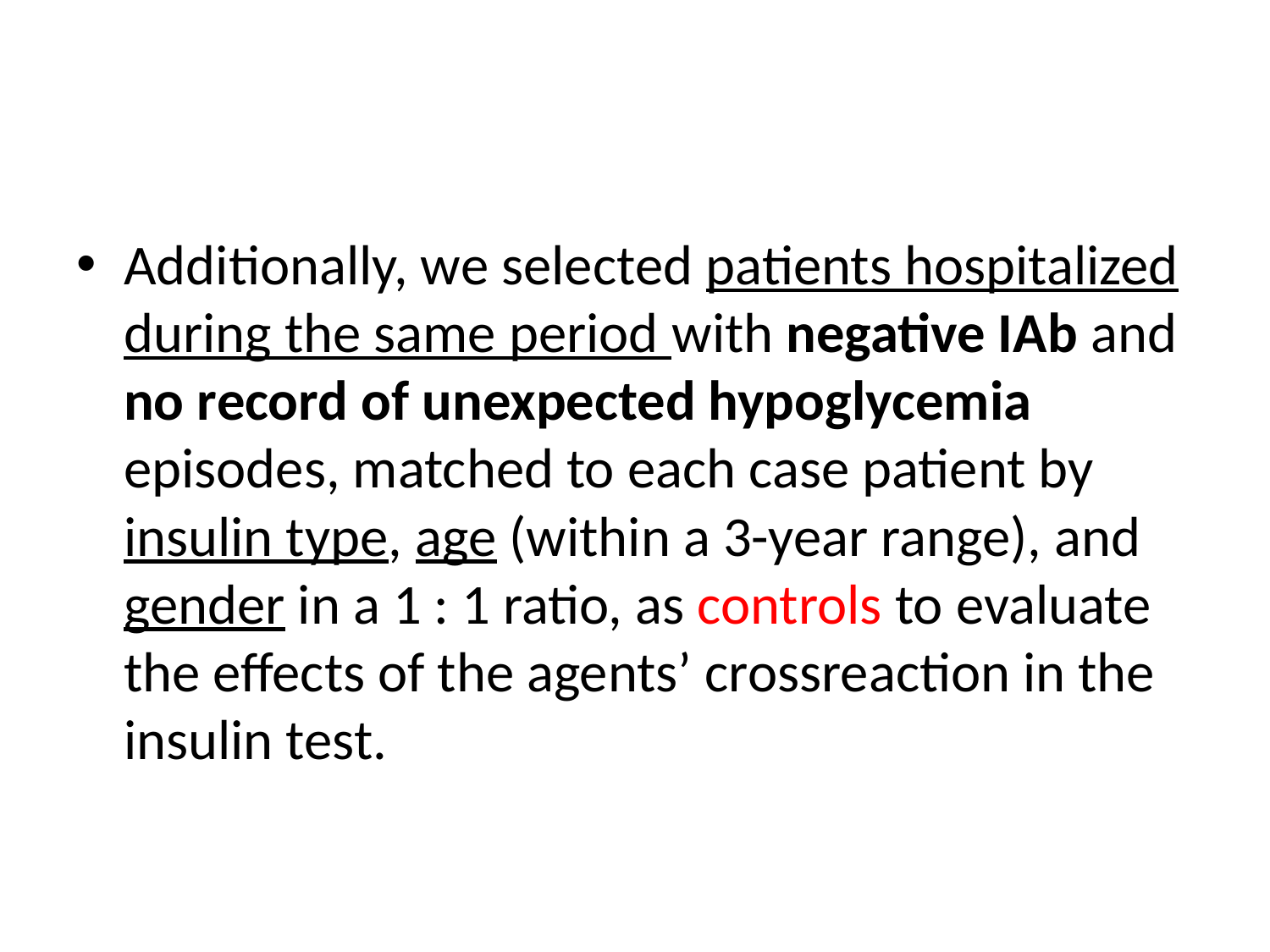

#
Additionally, we selected patients hospitalized during the same period with negative IAb and no record of unexpected hypoglycemia episodes, matched to each case patient by insulin type, age (within a 3-year range), and gender in a 1 : 1 ratio, as controls to evaluate the eﬀects of the agents’ crossreaction in the insulin test.